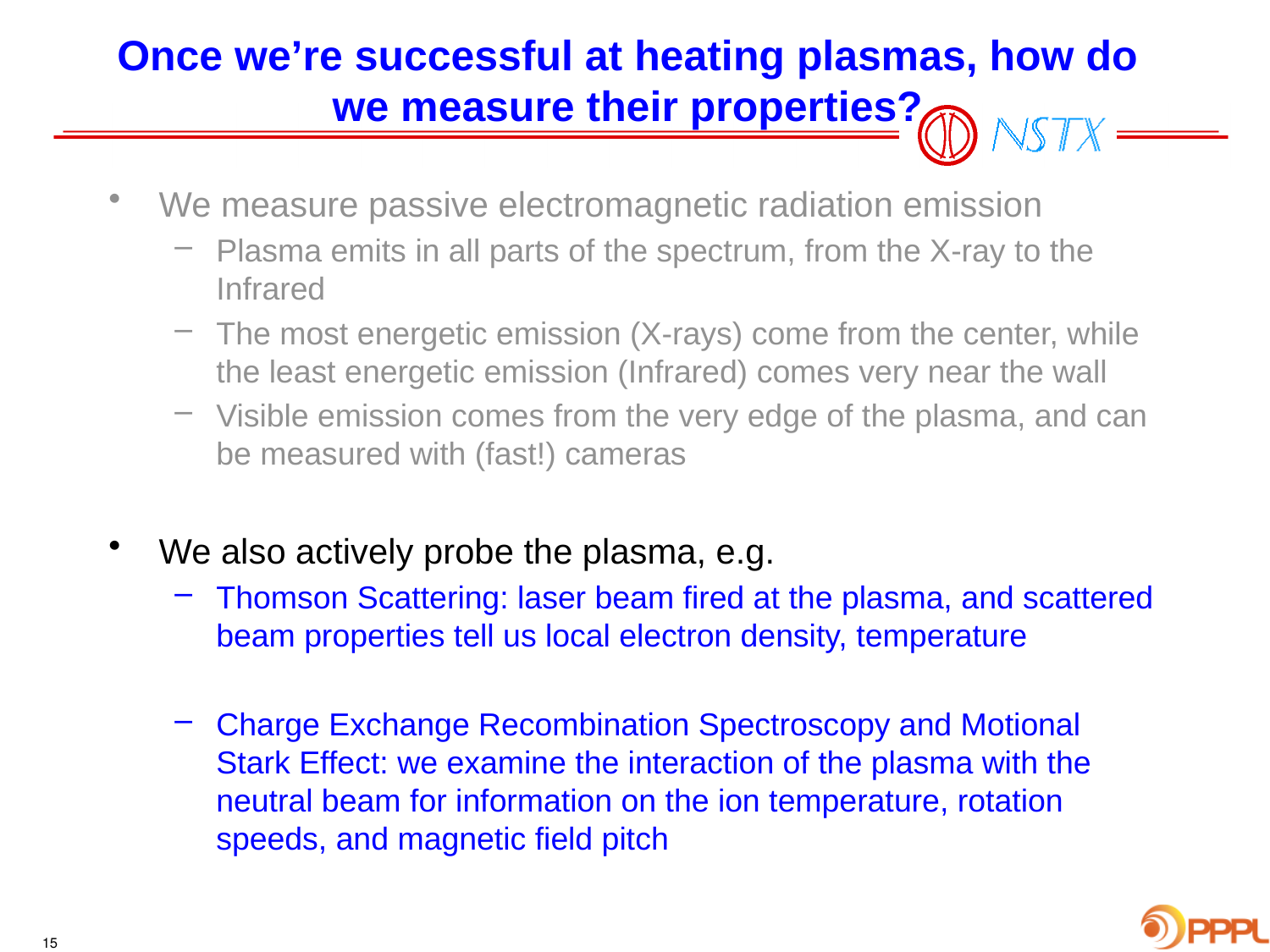

# Once we’re successful at heating plasmas, how do we measure their properties?
We measure passive electromagnetic radiation emission
Plasma emits in all parts of the spectrum, from the X-ray to the Infrared
The most energetic emission (X-rays) come from the center, while the least energetic emission (Infrared) comes very near the wall
Visible emission comes from the very edge of the plasma, and can be measured with (fast!) cameras

We also actively probe the plasma, e.g.
Thomson Scattering: laser beam fired at the plasma, and scattered beam properties tell us local electron density, temperature

Charge Exchange Recombination Spectroscopy and Motional Stark Effect: we examine the interaction of the plasma with the neutral beam for information on the ion temperature, rotation speeds, and magnetic field pitch

15